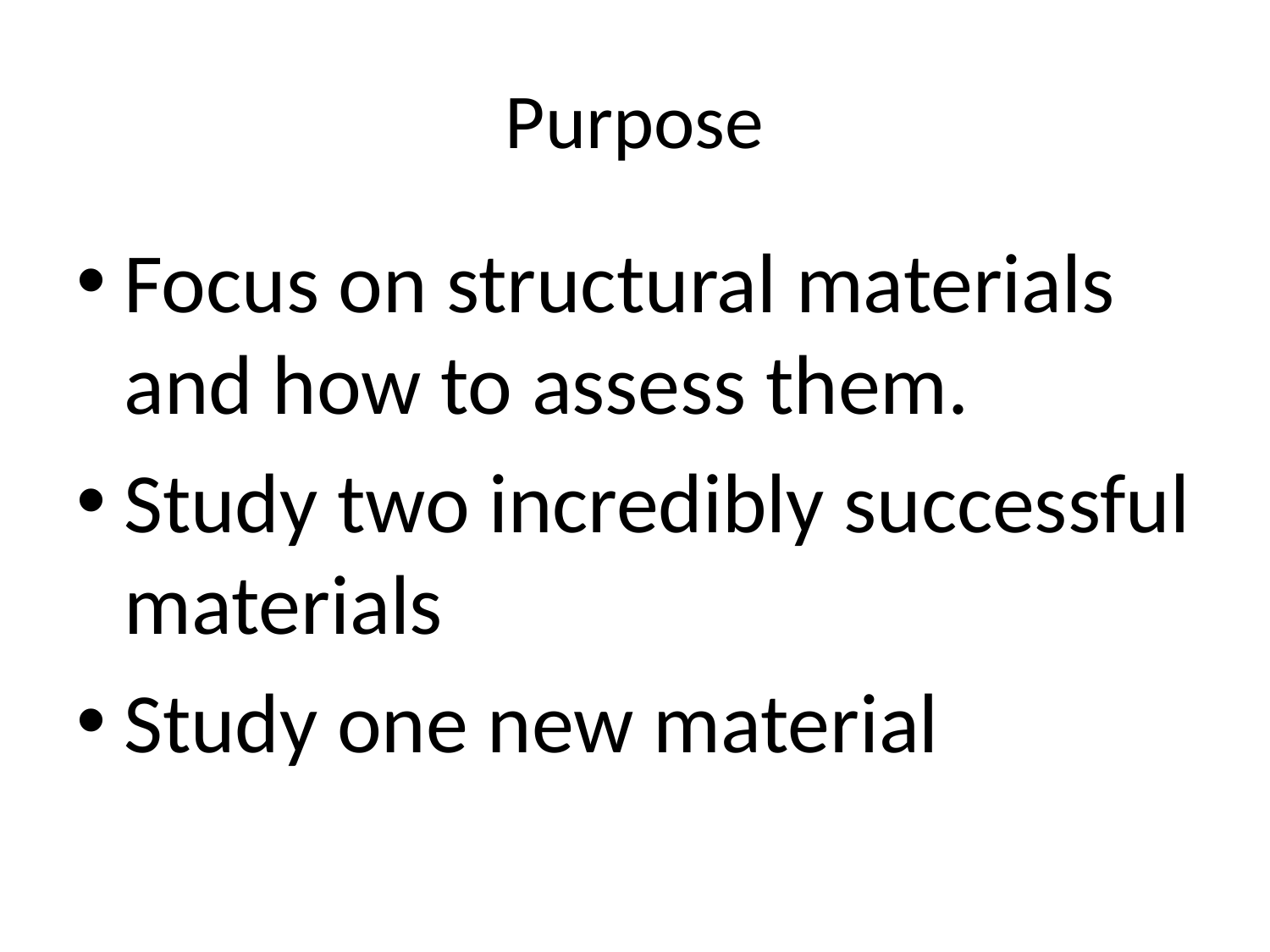

# Purpose
Focus on structural materials and how to assess them.
Study two incredibly successful materials
Study one new material